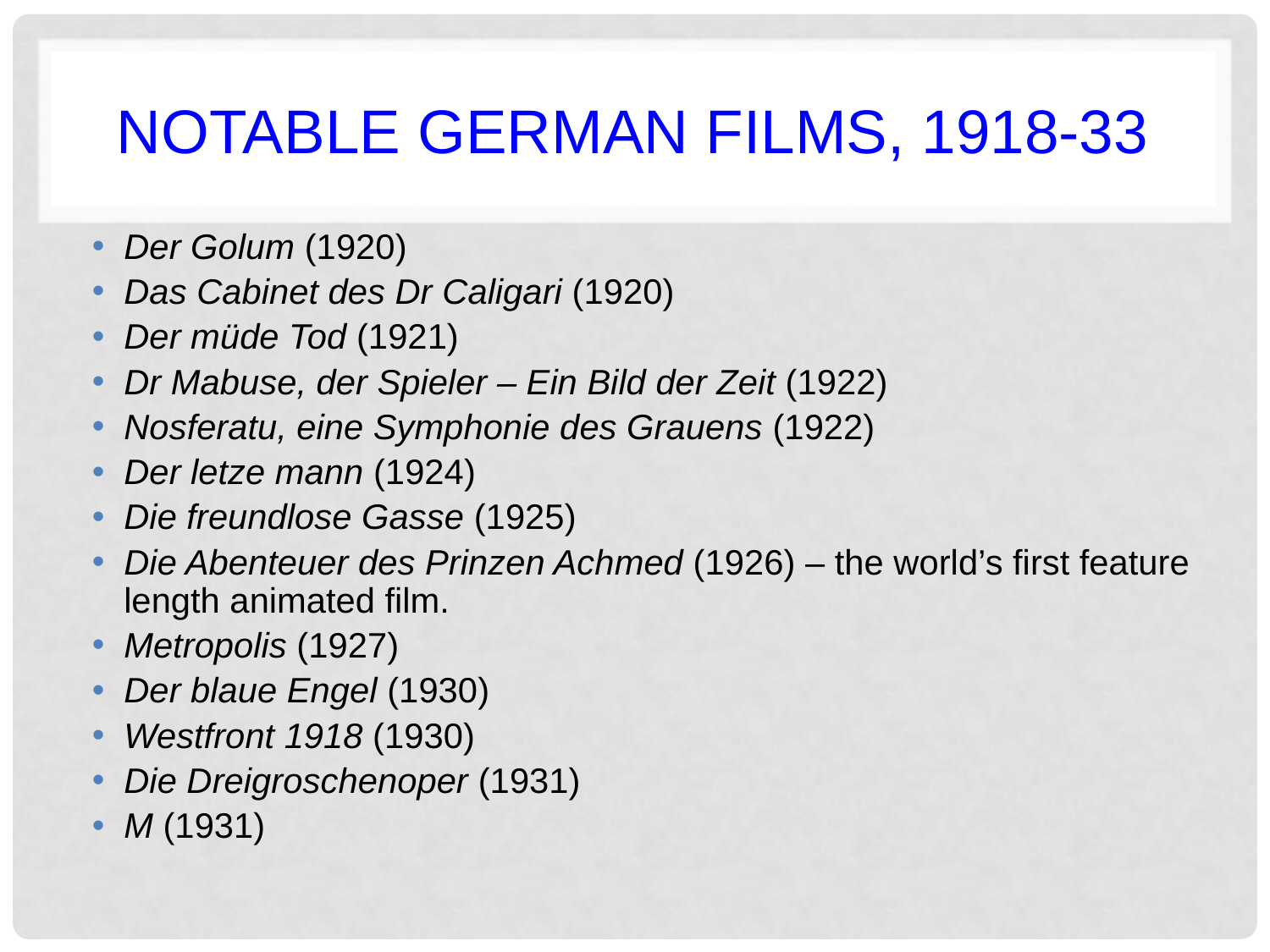

# Notable German Films, 1918-33
Der Golum (1920)
Das Cabinet des Dr Caligari (1920)
Der müde Tod (1921)
Dr Mabuse, der Spieler – Ein Bild der Zeit (1922)
Nosferatu, eine Symphonie des Grauens (1922)
Der letze mann (1924)
Die freundlose Gasse (1925)
Die Abenteuer des Prinzen Achmed (1926) – the world’s first feature length animated film.
Metropolis (1927)
Der blaue Engel (1930)
Westfront 1918 (1930)
Die Dreigroschenoper (1931)
M (1931)